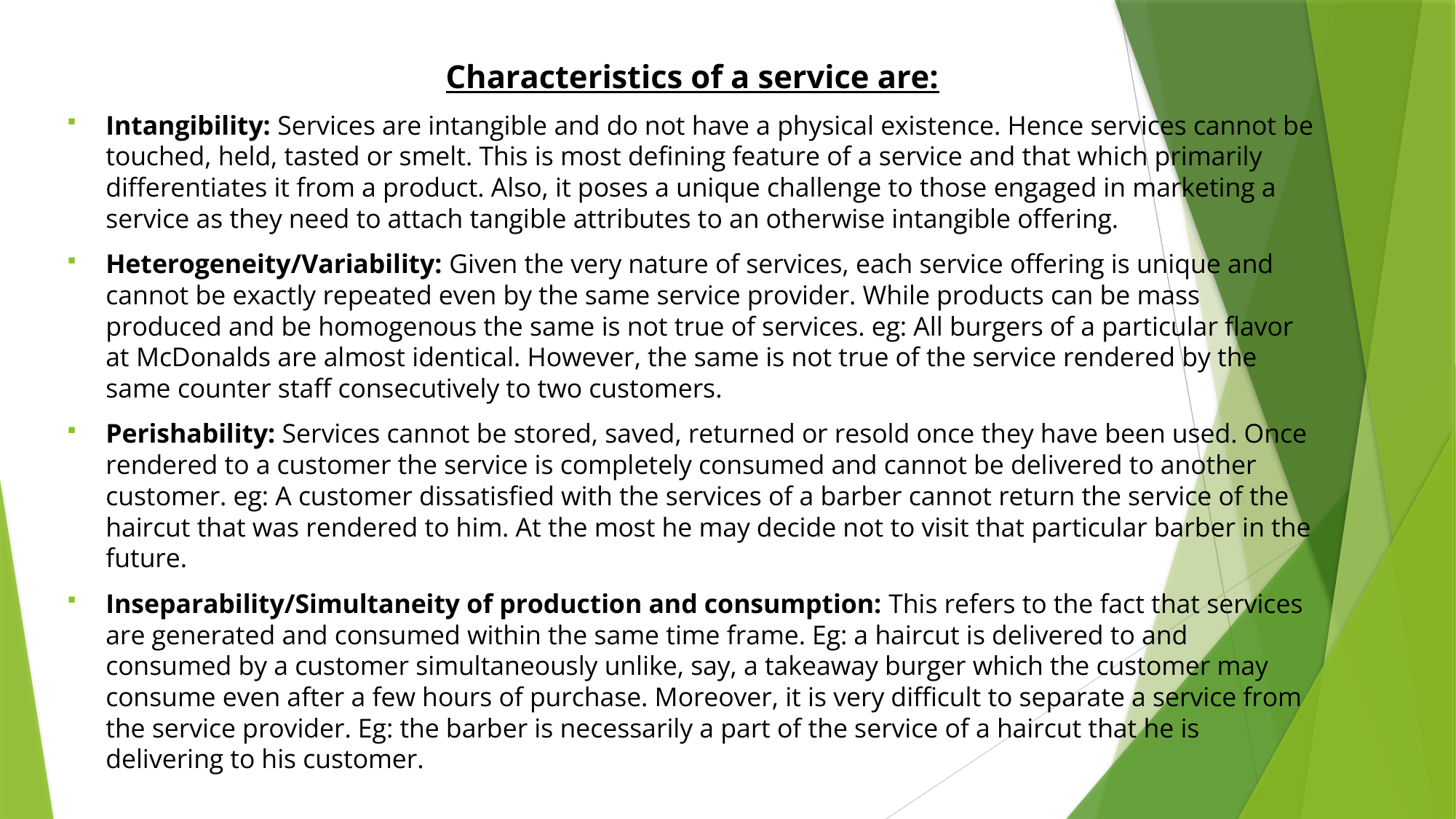

Characteristics of a service are:
Intangibility: Services are intangible and do not have a physical existence. Hence services cannot be touched, held, tasted or smelt. This is most defining feature of a service and that which primarily differentiates it from a product. Also, it poses a unique challenge to those engaged in marketing a service as they need to attach tangible attributes to an otherwise intangible offering.
Heterogeneity/Variability: Given the very nature of services, each service offering is unique and cannot be exactly repeated even by the same service provider. While products can be mass produced and be homogenous the same is not true of services. eg: All burgers of a particular flavor at McDonalds are almost identical. However, the same is not true of the service rendered by the same counter staff consecutively to two customers.
Perishability: Services cannot be stored, saved, returned or resold once they have been used. Once rendered to a customer the service is completely consumed and cannot be delivered to another customer. eg: A customer dissatisfied with the services of a barber cannot return the service of the haircut that was rendered to him. At the most he may decide not to visit that particular barber in the future.
Inseparability/Simultaneity of production and consumption: This refers to the fact that services are generated and consumed within the same time frame. Eg: a haircut is delivered to and consumed by a customer simultaneously unlike, say, a takeaway burger which the customer may consume even after a few hours of purchase. Moreover, it is very difficult to separate a service from the service provider. Eg: the barber is necessarily a part of the service of a haircut that he is delivering to his customer.